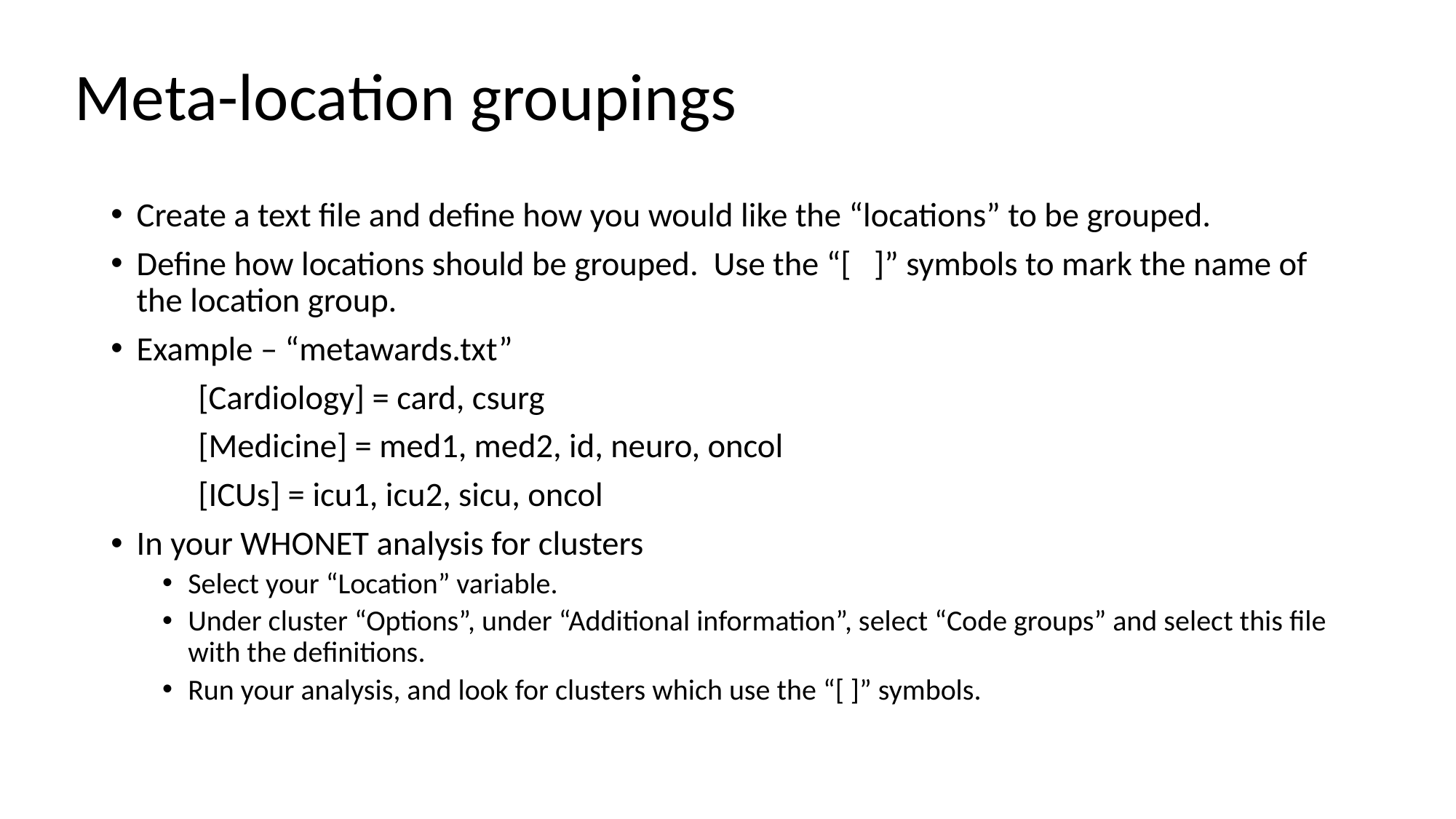

# Meta-location groupings
Create a text file and define how you would like the “locations” to be grouped.
Define how locations should be grouped.  Use the “[   ]” symbols to mark the name of the location group.
Example – “metawards.txt”
	[Cardiology] = card, csurg
	[Medicine] = med1, med2, id, neuro, oncol
	[ICUs] = icu1, icu2, sicu, oncol
In your WHONET analysis for clusters
Select your “Location” variable.
Under cluster “Options”, under “Additional information”, select “Code groups” and select this file with the definitions.
Run your analysis, and look for clusters which use the “[ ]” symbols.